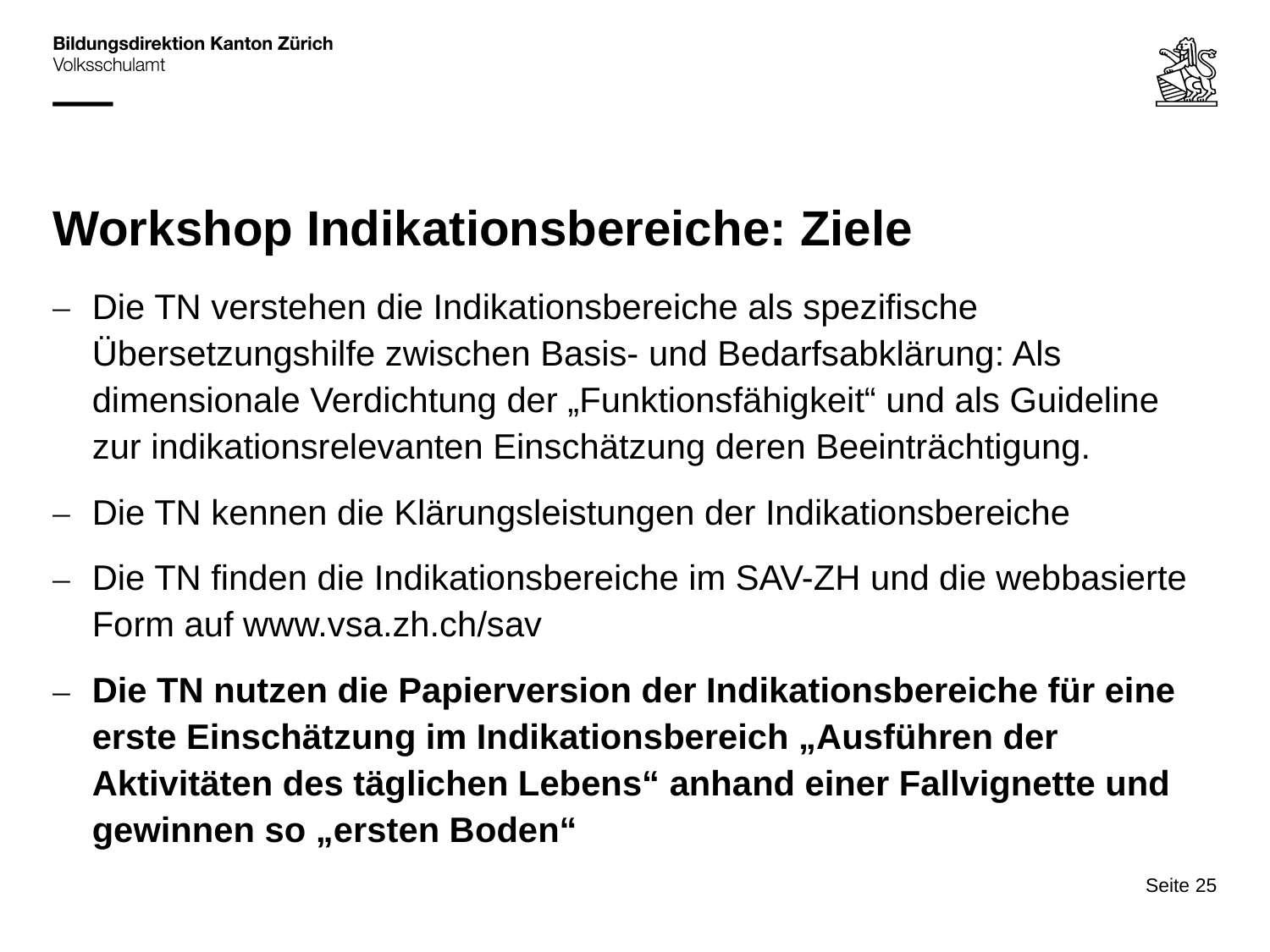

# Workshop Indikationsbereiche: Ziele
Die TN verstehen die Indikationsbereiche als spezifische Übersetzungshilfe zwischen Basis- und Bedarfsabklärung: Als dimensionale Verdichtung der „Funktionsfähigkeit“ und als Guideline zur indikationsrelevanten Einschätzung deren Beeinträchtigung.
Die TN kennen die Klärungsleistungen der Indikationsbereiche
Die TN finden die Indikationsbereiche im SAV-ZH und die webbasierte Form auf www.vsa.zh.ch/sav
Die TN nutzen die Papierversion der Indikationsbereiche für eine erste Einschätzung im Indikationsbereich „Ausführen der Aktivitäten des täglichen Lebens“ anhand einer Fallvignette und gewinnen so „ersten Boden“

Seite 25